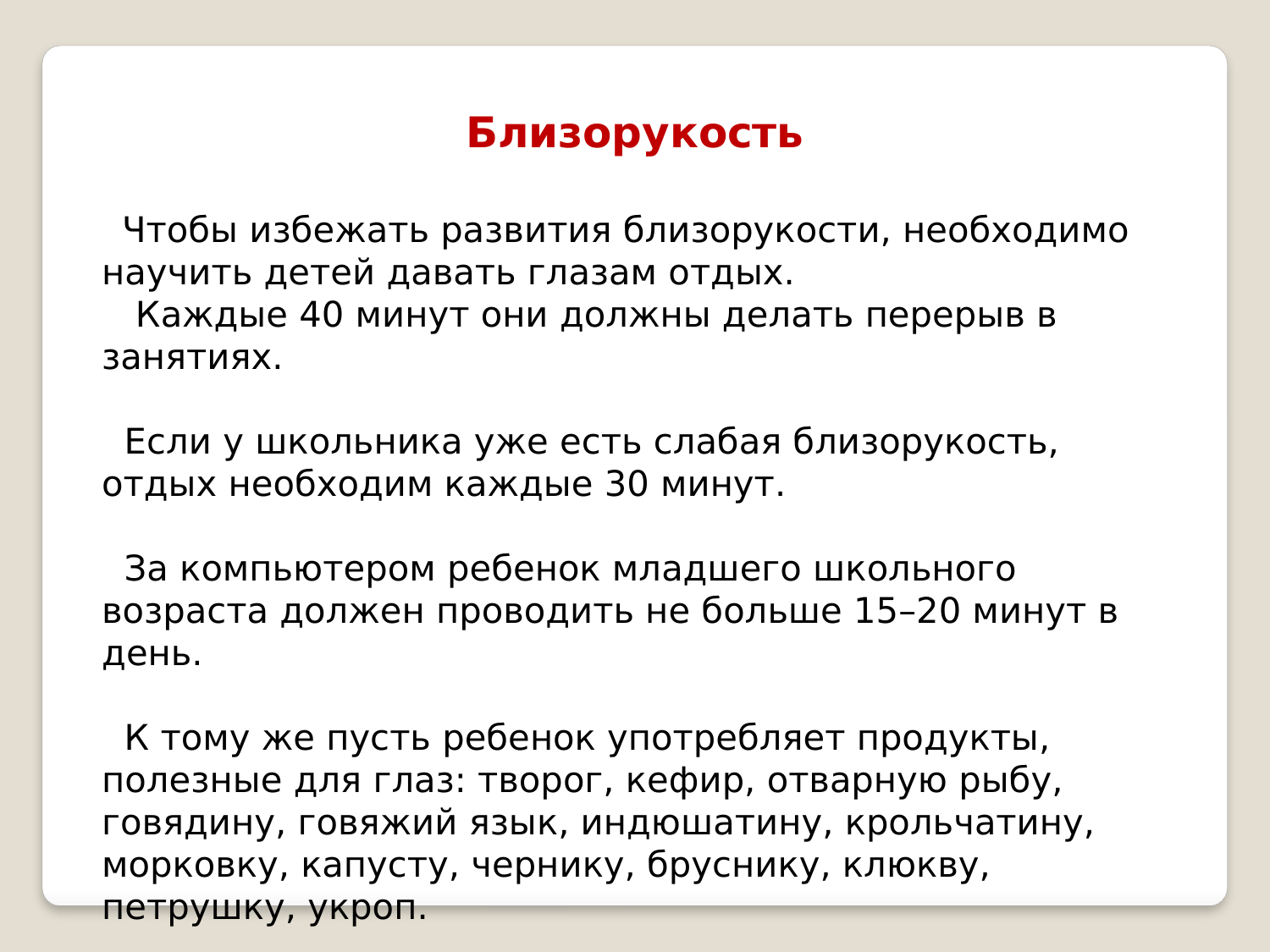

Близорукость

  Чтобы избежать развития близорукости, необходимо научить детей давать глазам отдых.
   Каждые 40 минут они должны делать перерыв в занятиях.

  Если у школьника уже есть слабая близорукость, отдых необходим каждые 30 минут.

  За компьютером ребенок младшего школьного возраста должен проводить не больше 15–20 минут в день.

  К тому же пусть ребенок употребляет продукты, полезные для глаз: творог, кефир, отварную рыбу, говядину, говяжий язык, индюшатину, крольчатину, морковку, капусту, чернику, бруснику, клюкву, петрушку, укроп.